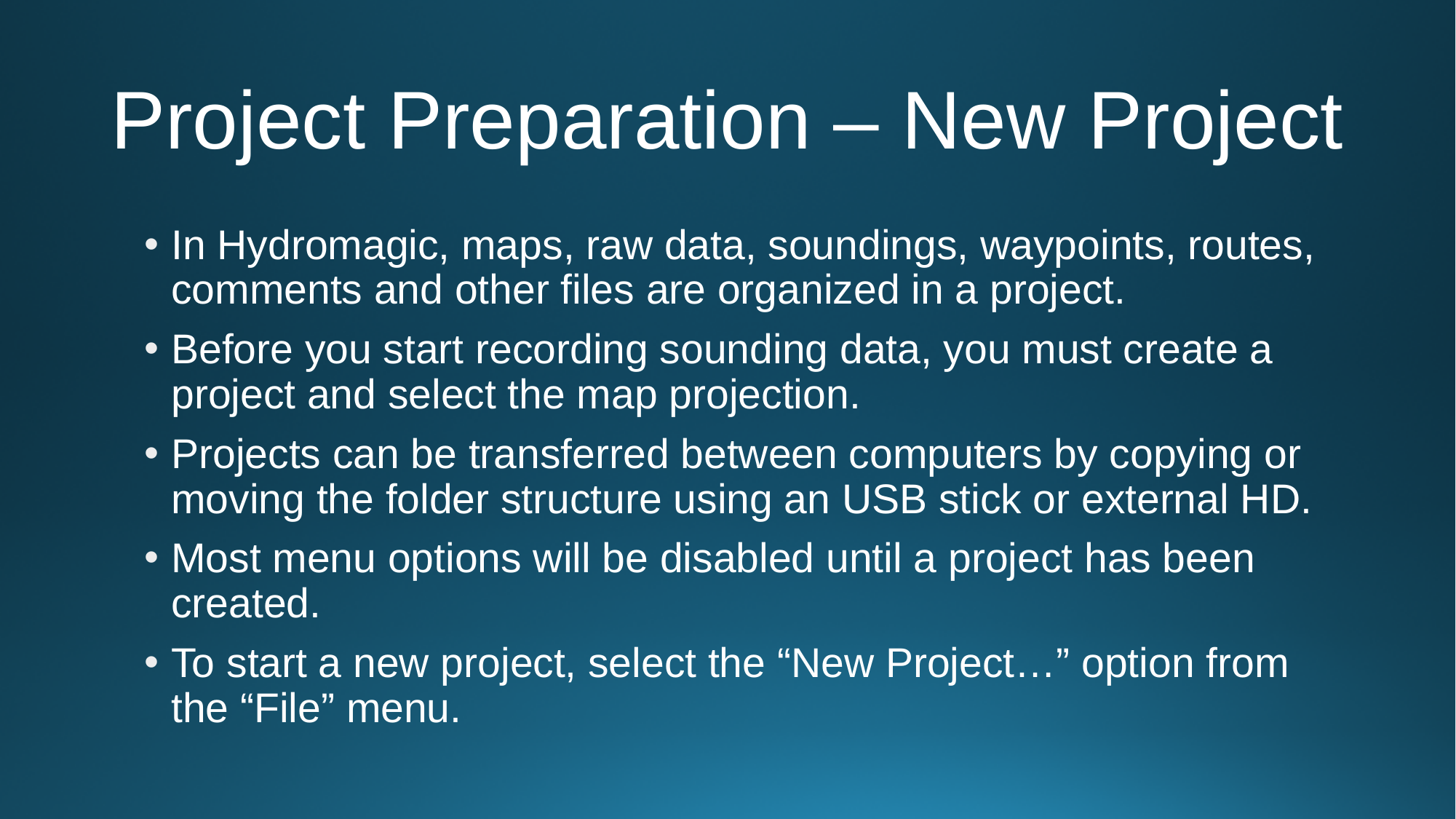

# Project Preparation – New Project
In Hydromagic, maps, raw data, soundings, waypoints, routes, comments and other files are organized in a project.
Before you start recording sounding data, you must create a project and select the map projection.
Projects can be transferred between computers by copying or moving the folder structure using an USB stick or external HD.
Most menu options will be disabled until a project has been created.
To start a new project, select the “New Project…” option from the “File” menu.